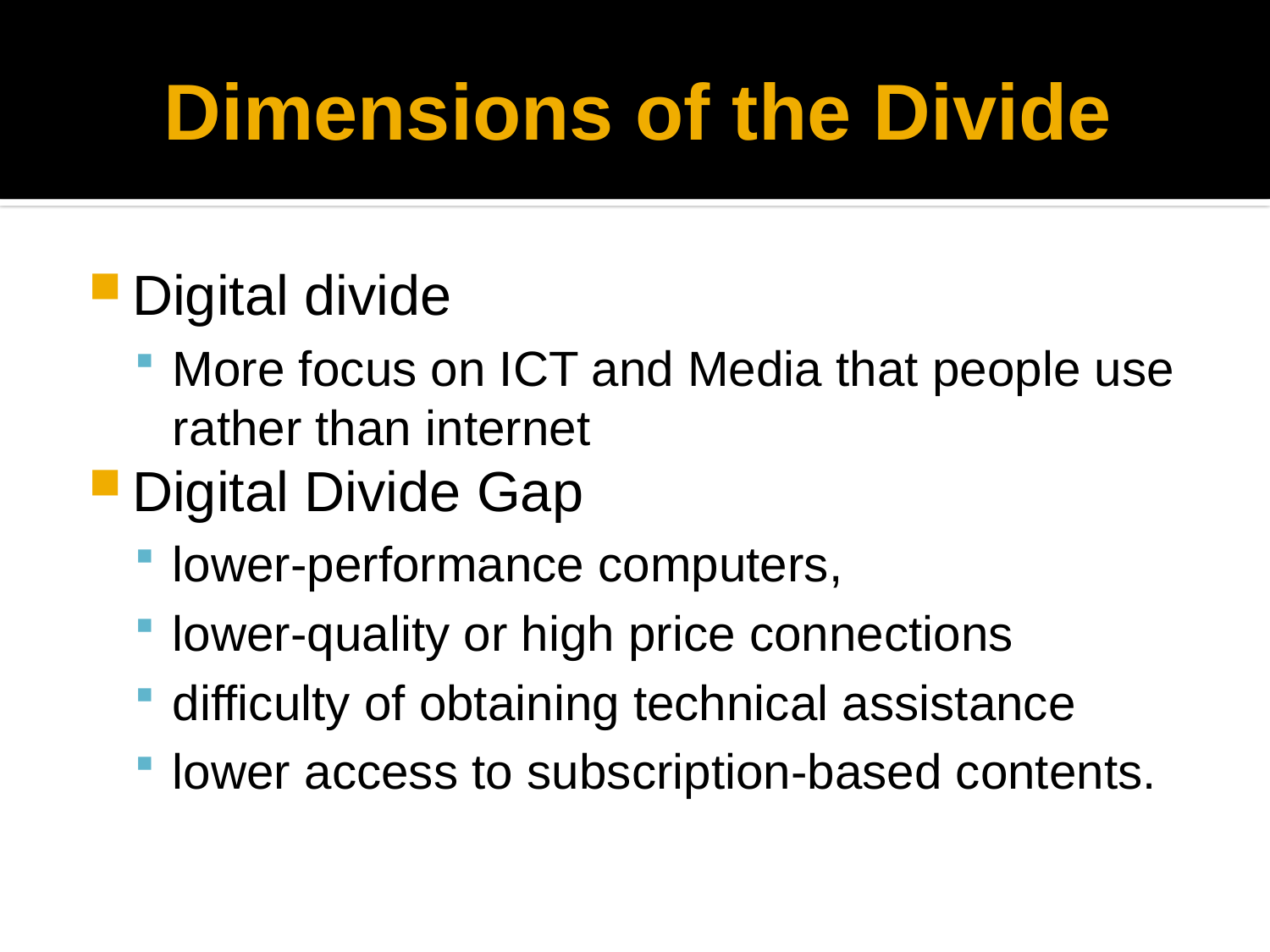

# Dimensions of the Divide
Digital divide
More focus on ICT and Media that people use rather than internet
Digital Divide Gap
lower-performance computers,
lower-quality or high price connections
difficulty of obtaining technical assistance
lower access to subscription-based contents.